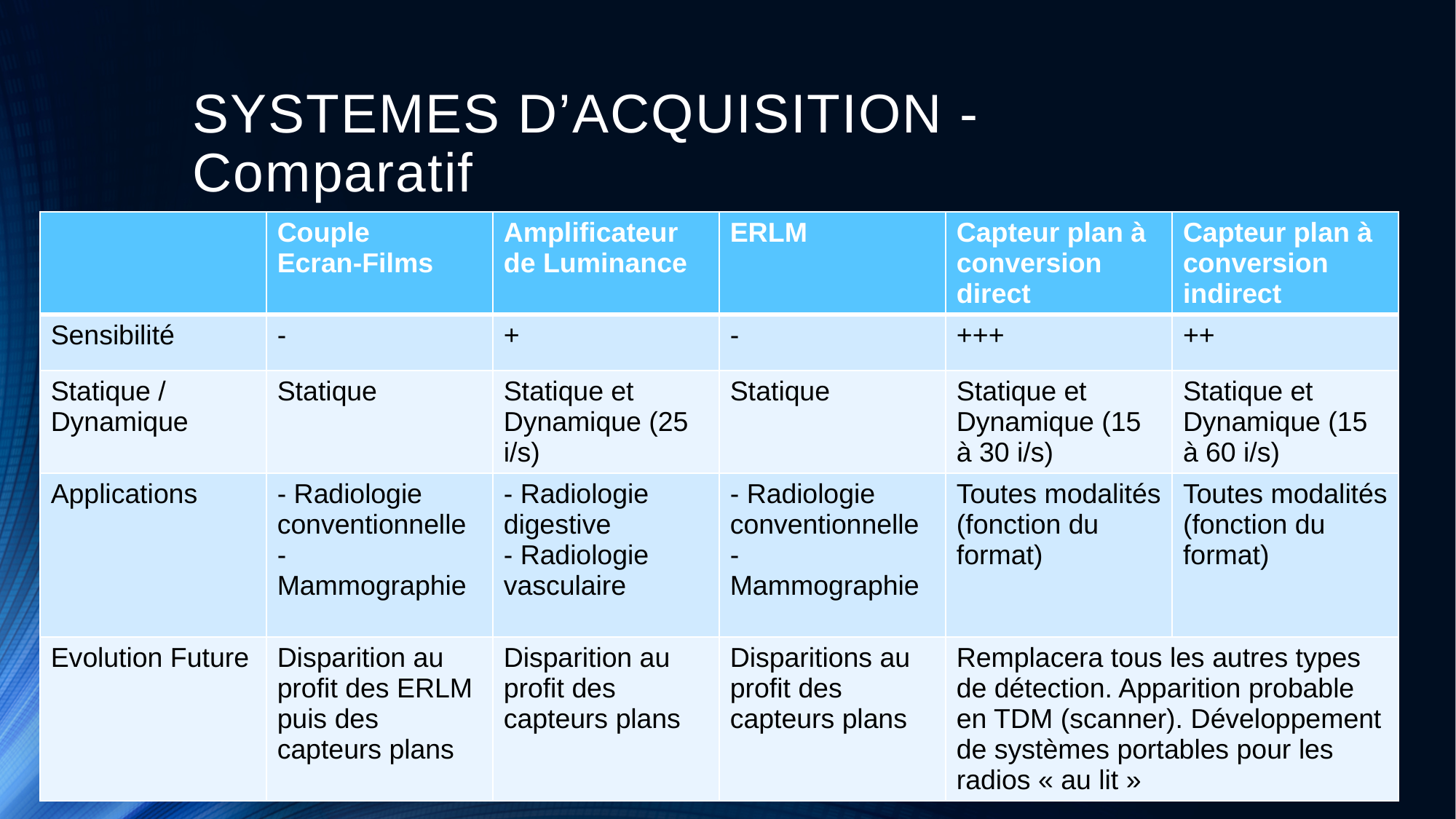

# SYSTEMES D’ACQUISITION - Comparatif
|  | Couple Ecran-Films | Amplificateur de Luminance | ERLM | Capteur plan à conversion direct | Capteur plan à conversion indirect |
| --- | --- | --- | --- | --- | --- |
| Sensibilité | - | + | - | +++ | ++ |
| Statique / Dynamique | Statique | Statique et Dynamique (25 i/s) | Statique | Statique et Dynamique (15 à 30 i/s) | Statique et Dynamique (15 à 60 i/s) |
| Applications | - Radiologie conventionnelle - Mammographie | - Radiologie digestive - Radiologie vasculaire | - Radiologie conventionnelle - Mammographie | Toutes modalités (fonction du format) | Toutes modalités (fonction du format) |
| Evolution Future | Disparition au profit des ERLM puis des capteurs plans | Disparition au profit des capteurs plans | Disparitions au profit des capteurs plans | Remplacera tous les autres types de détection. Apparition probable en TDM (scanner). Développement de systèmes portables pour les radios « au lit » |  |